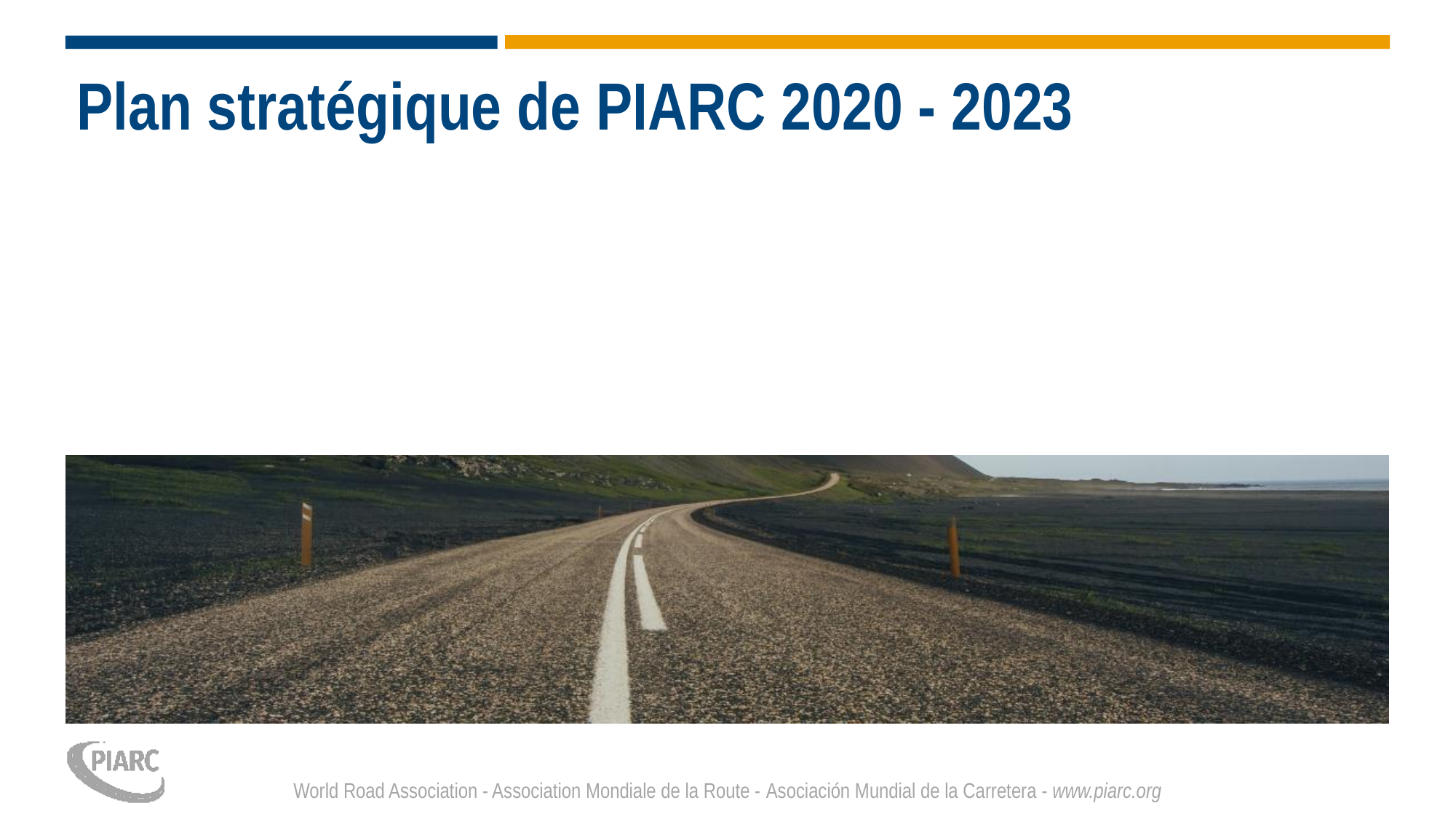

# Plan stratégique de PIARC 2020 - 2023